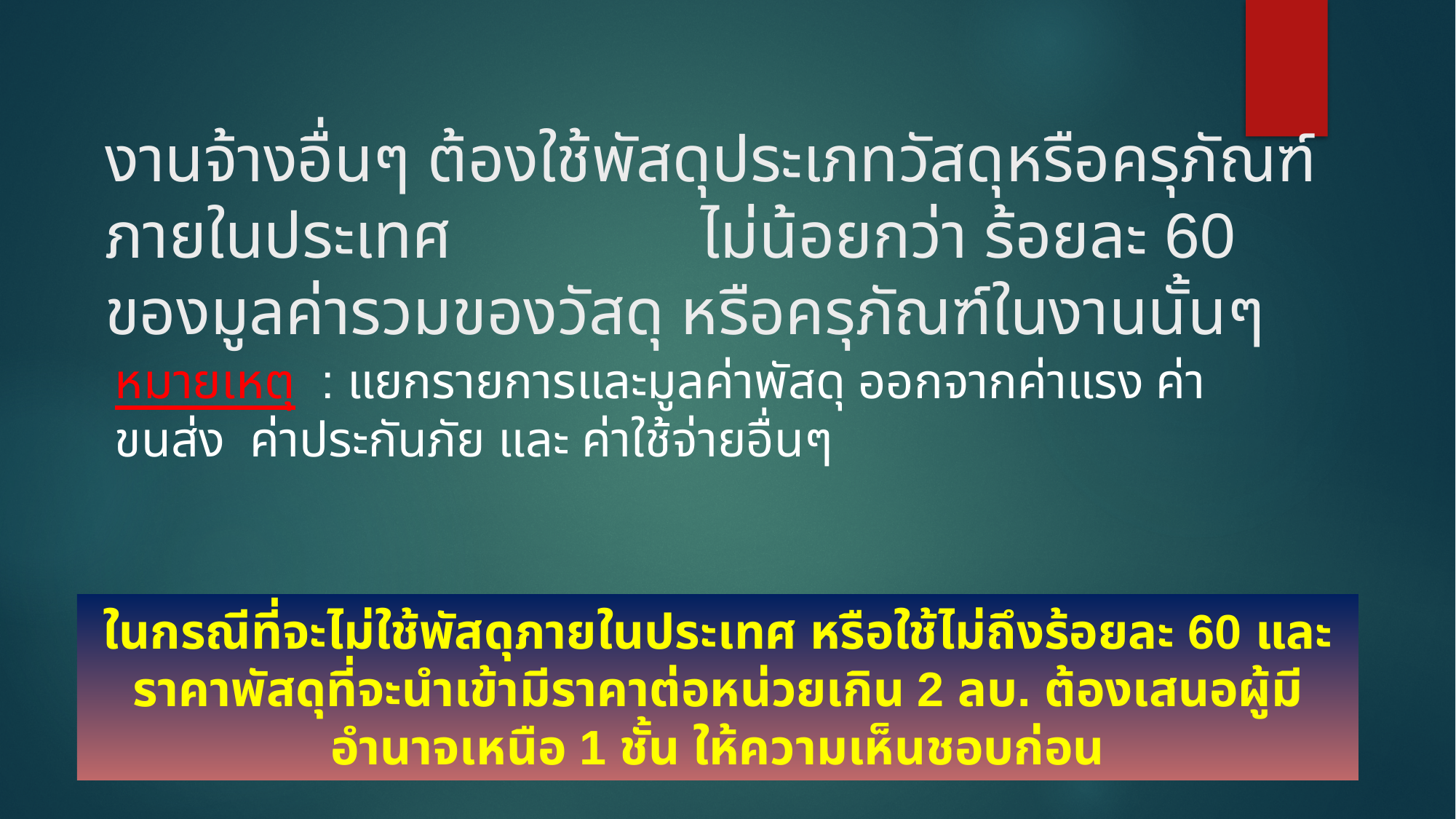

# งานจ้างอื่นๆ ต้องใช้พัสดุประเภทวัสดุหรือครุภัณฑ์ภายในประเทศ               ไม่น้อยกว่า ร้อยละ 60 ของมูลค่ารวมของวัสดุ หรือครุภัณฑ์ในงานนั้นๆ
หมายเหตุ  : แยกรายการและมูลค่าพัสดุ ออกจากค่าแรง ค่าขนส่ง  ค่าประกันภัย และ ค่าใช้จ่ายอื่นๆ
ในกรณีที่จะไม่ใช้พัสดุภายในประเทศ หรือใช้ไม่ถึงร้อยละ 60 และ ราคาพัสดุที่จะนำเข้ามีราคาต่อหน่วยเกิน 2 ลบ. ต้องเสนอผู้มีอำนาจเหนือ 1 ชั้น ให้ความเห็นชอบก่อน